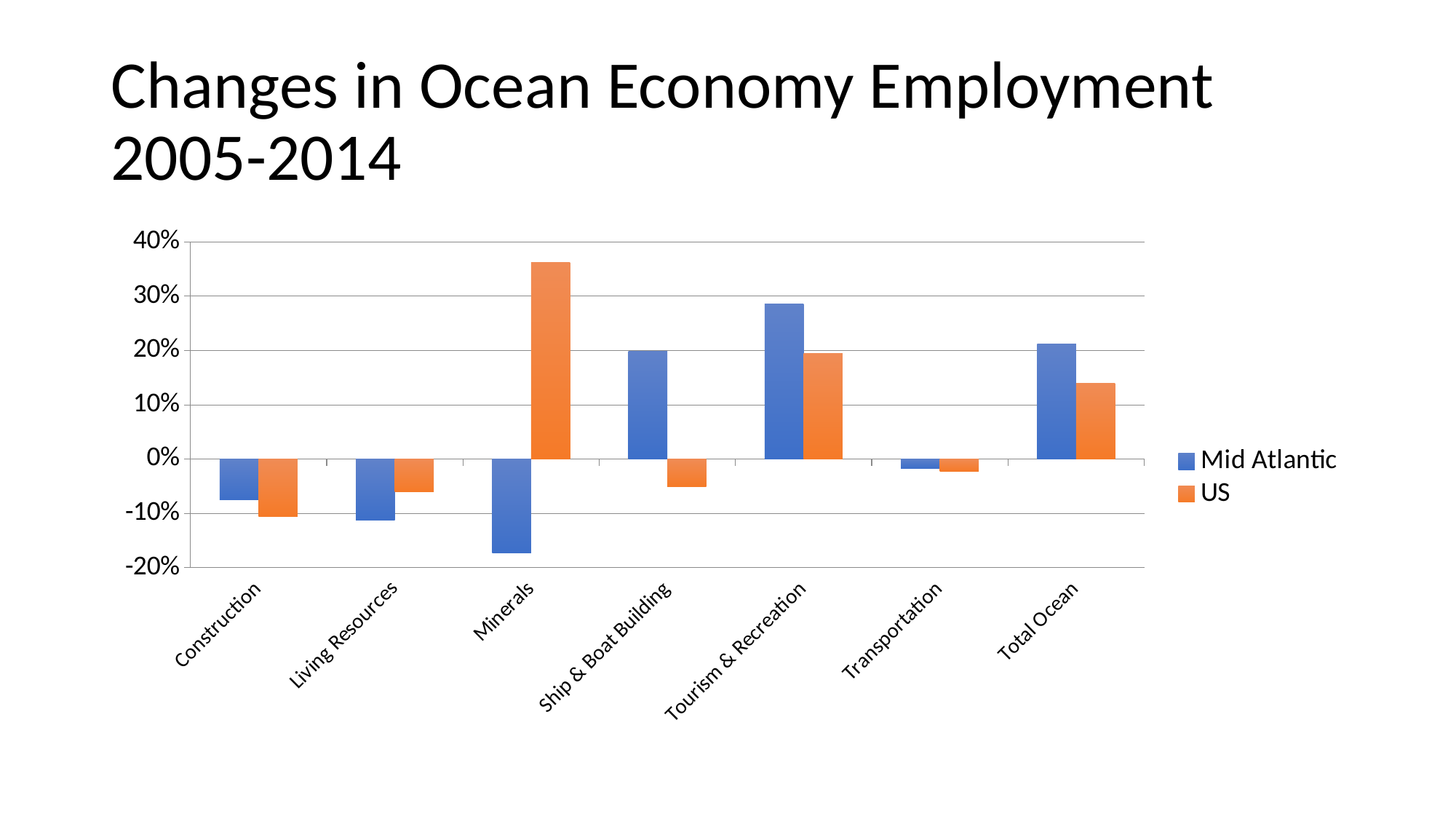

# Changes in Ocean Economy Employment 2005-2014

### Chart

| Category | Mid Atlantic | US |
|---|---|---|
| Construction | -0.0755217758475087 | -0.105467041549516 |
| Living Resources | -0.11304347826087 | -0.0605635306860307 |
| Minerals | -0.173068024062934 | 0.362921986042384 |
| Ship & Boat Building | 0.198480146184413 | -0.0506022050529431 |
| Tourism & Recreation | 0.285511966818389 | 0.193986165432977 |
| Transportation | -0.0167010465358339 | -0.0224882764163048 |
| Total Ocean | 0.212519916142558 | 0.140208193326293 |